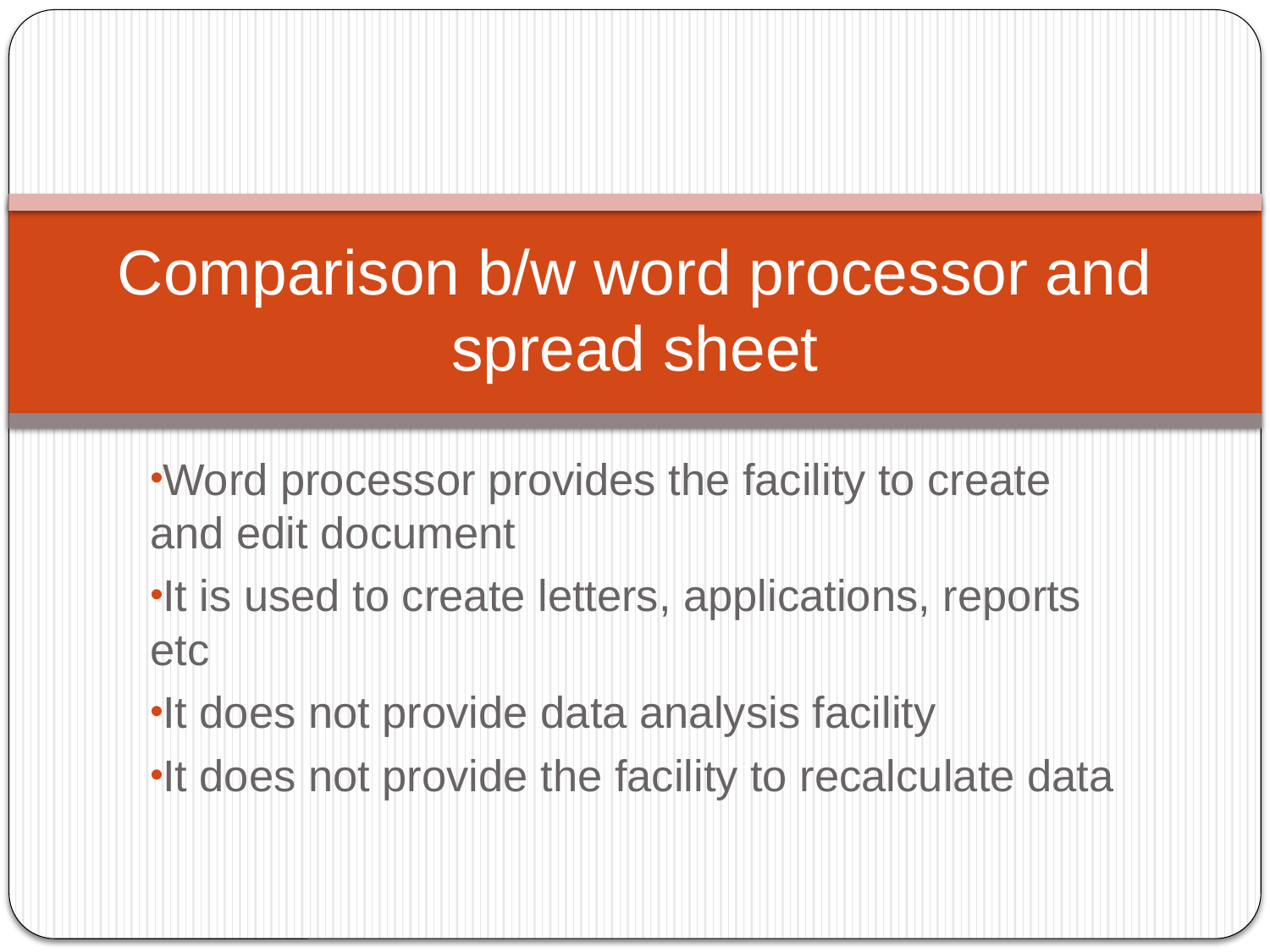

# Comparison b/w word processor and spread sheet
Word processor provides the facility to create and edit document
It is used to create letters, applications, reports etc
It does not provide data analysis facility
It does not provide the facility to recalculate data